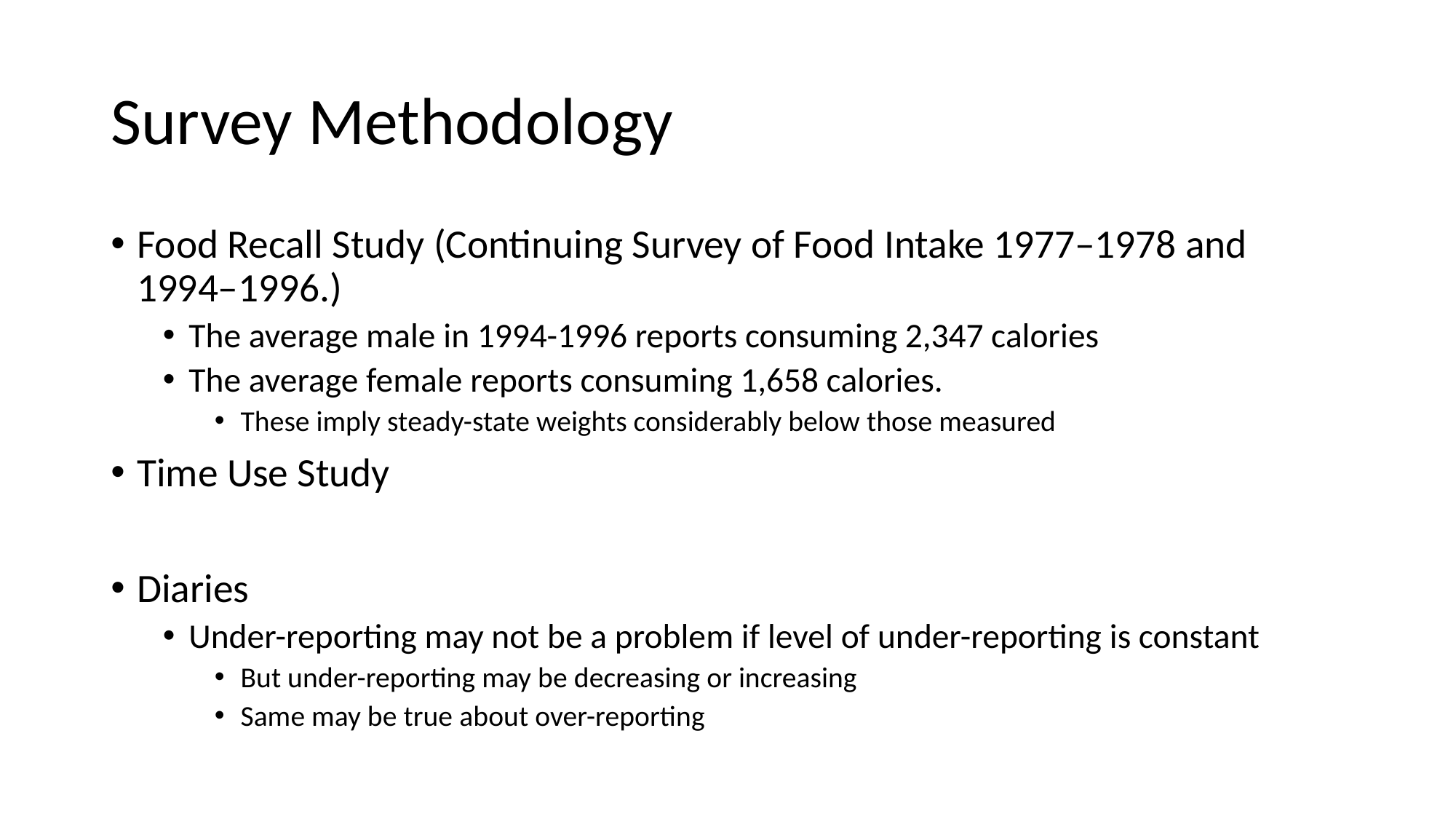

# Survey Methodology
Food Recall Study (Continuing Survey of Food Intake 1977–1978 and 1994–1996.)
The average male in 1994-1996 reports consuming 2,347 calories
The average female reports consuming 1,658 calories.
These imply steady-state weights considerably below those measured
Time Use Study

Diaries
Under-reporting may not be a problem if level of under-reporting is constant
But under-reporting may be decreasing or increasing
Same may be true about over-reporting